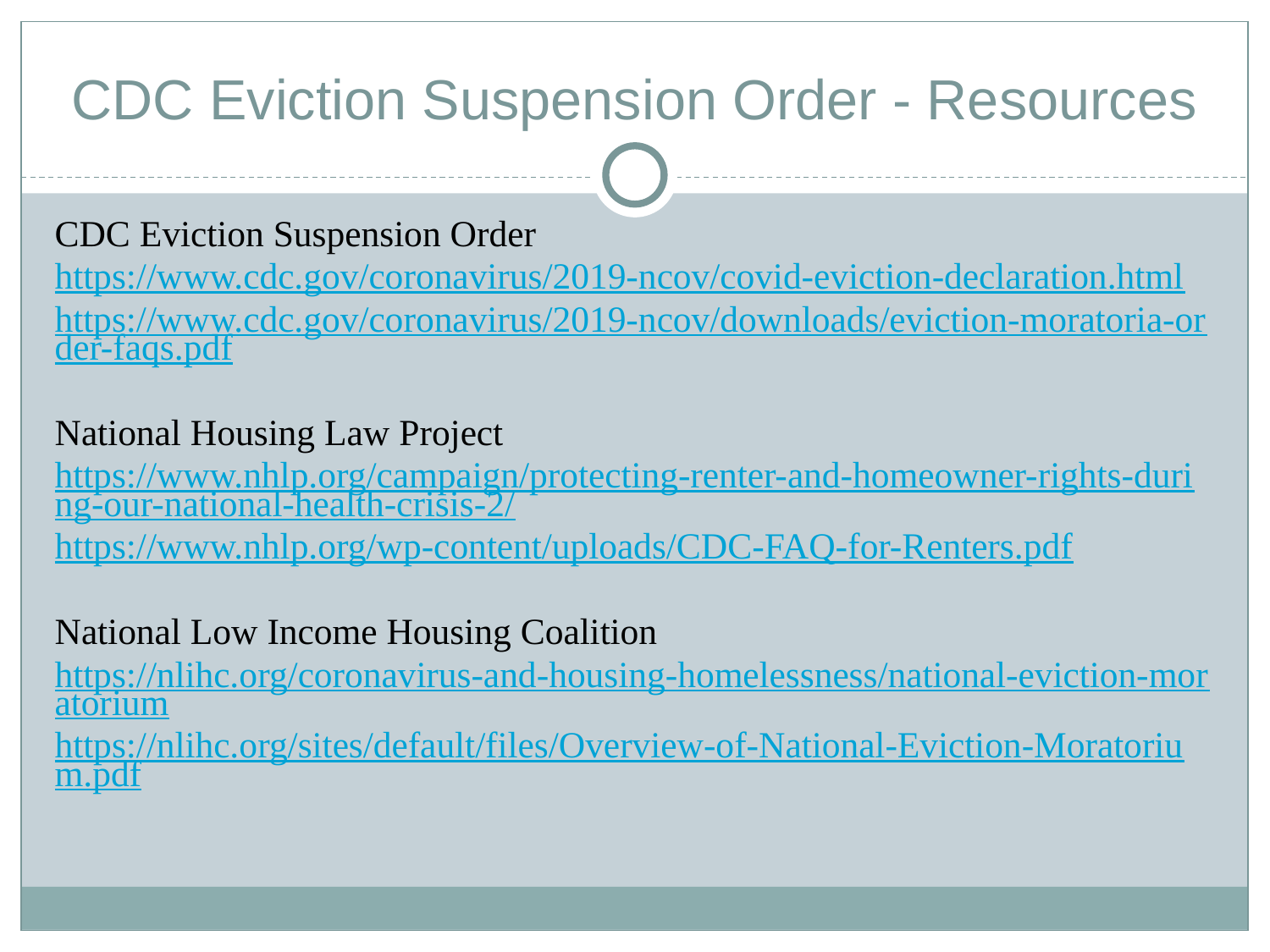

# CDC Eviction Suspension Order - Resources
CDC Eviction Suspension Order
https://www.cdc.gov/coronavirus/2019-ncov/covid-eviction-declaration.html
https://www.cdc.gov/coronavirus/2019-ncov/downloads/eviction-moratoria-order-faqs.pdf

National Housing Law Project
https://www.nhlp.org/campaign/protecting-renter-and-homeowner-rights-during-our-national-health-crisis-2/
https://www.nhlp.org/wp-content/uploads/CDC-FAQ-for-Renters.pdf

National Low Income Housing Coalition
https://nlihc.org/coronavirus-and-housing-homelessness/national-eviction-moratorium
https://nlihc.org/sites/default/files/Overview-of-National-Eviction-Moratorium.pdf